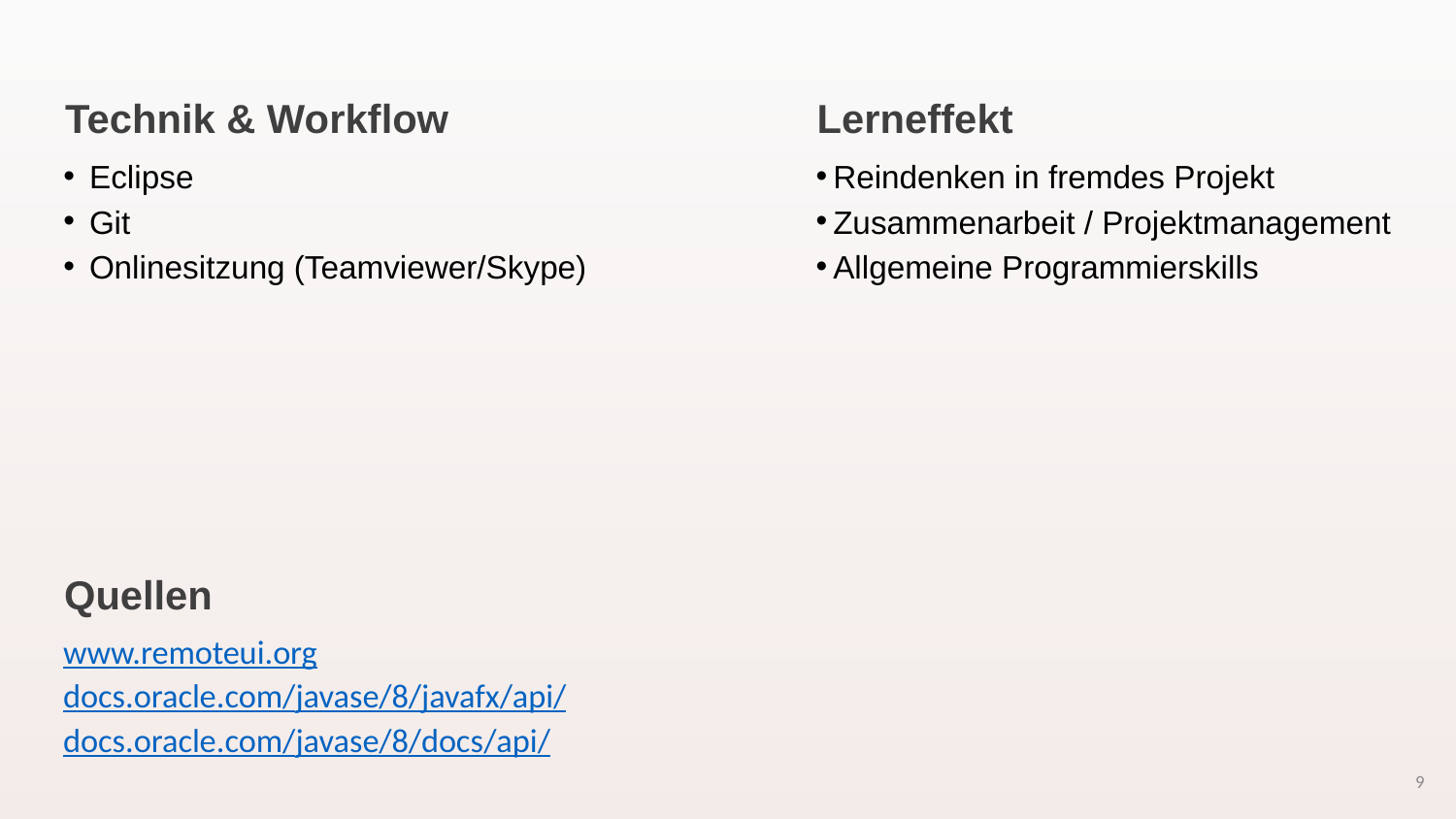

Technik & Workflow
Lerneffekt
 Eclipse
 Git
 Onlinesitzung (Teamviewer/Skype)

Reindenken in fremdes Projekt
Zusammenarbeit / Projektmanagement
Allgemeine Programmierskills

Quellen
www.remoteui.org
docs.oracle.com/javase/8/javafx/api/
docs.oracle.com/javase/8/docs/api/

9